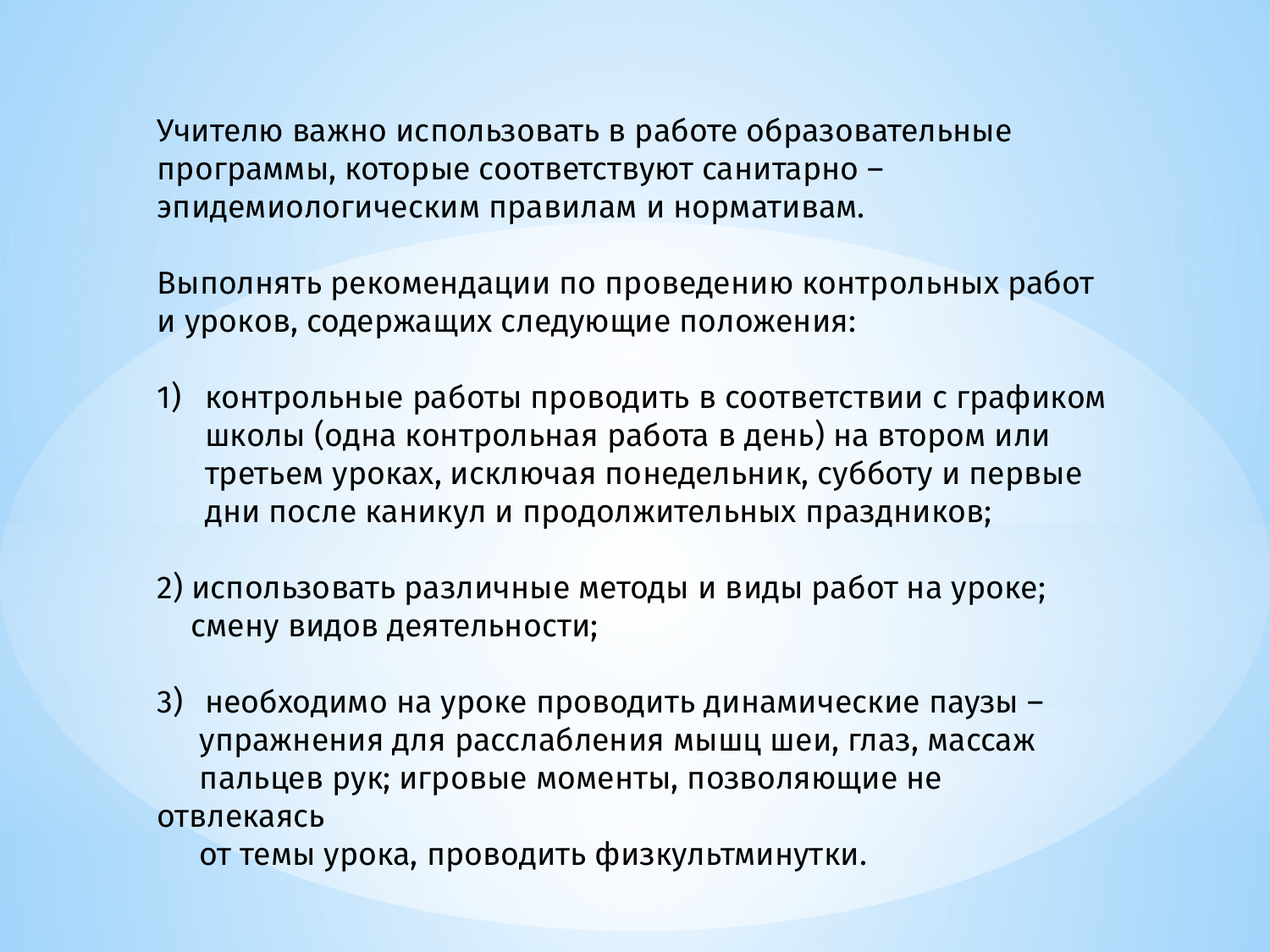

Учителю важно использовать в работе образовательные программы, которые соответствуют санитарно – эпидемиологическим правилам и нормативам.

Выполнять рекомендации по проведению контрольных работ и уроков, содержащих следующие положения:

контрольные работы проводить в соответствии с графиком школы (одна контрольная работа в день) на втором или третьем уроках, исключая понедельник, субботу и первые дни после каникул и продолжительных праздников;

2) использовать различные методы и виды работ на уроке;
    смену видов деятельности;

необходимо на уроке проводить динамические паузы –
     упражнения для расслабления мышц шеи, глаз, массаж
     пальцев рук; игровые моменты, позволяющие не отвлекаясь
     от темы урока, проводить физкультминутки.